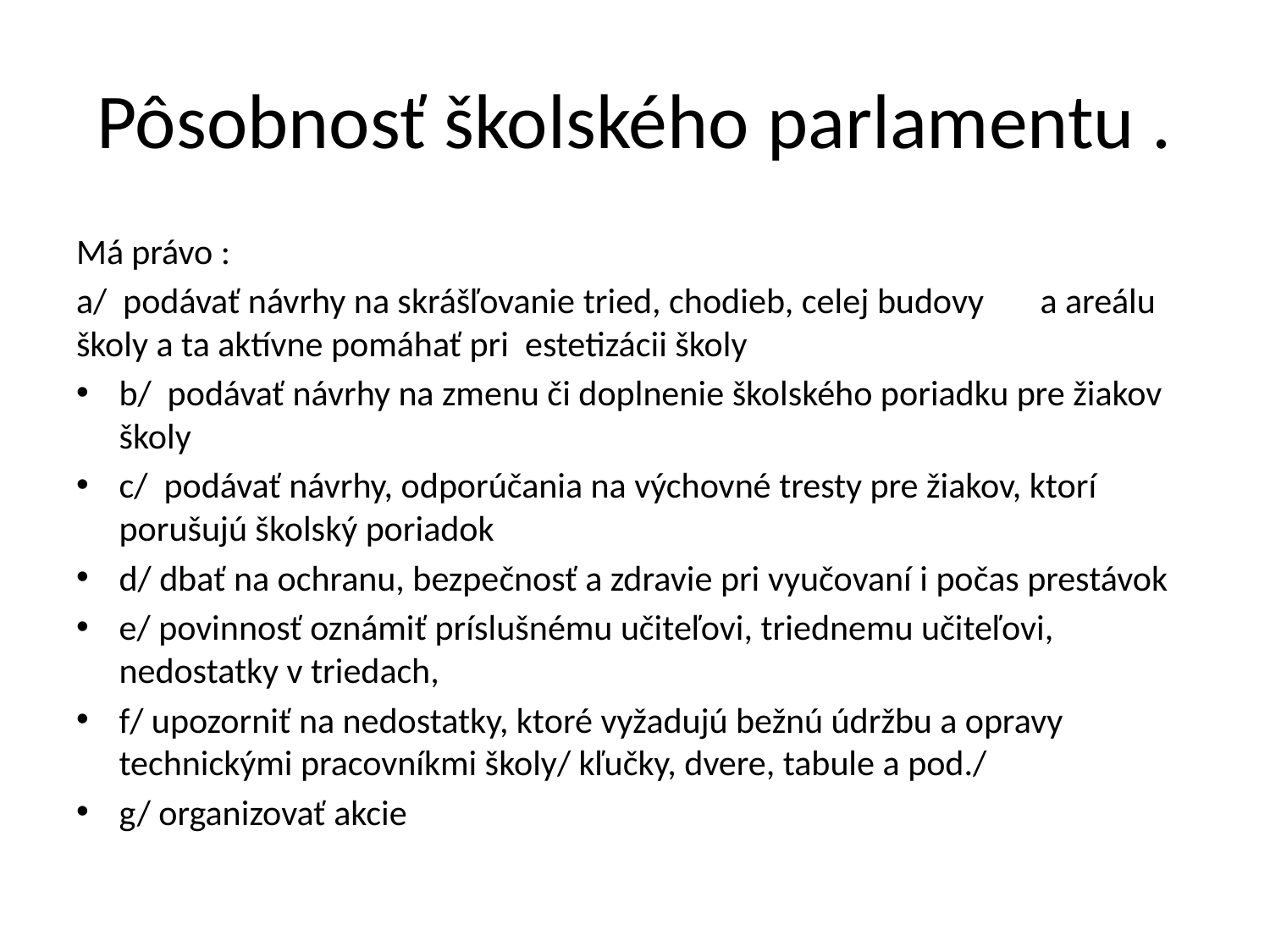

# Pôsobnosť školského parlamentu .
Má právo :
a/  podávať návrhy na skrášľovanie tried, chodieb, celej budovy       a areálu školy a ta aktívne pomáhať pri  estetizácii školy
b/  podávať návrhy na zmenu či doplnenie školského poriadku pre žiakov školy
c/  podávať návrhy, odporúčania na výchovné tresty pre žiakov, ktorí porušujú školský poriadok
d/ dbať na ochranu, bezpečnosť a zdravie pri vyučovaní i počas prestávok
e/ povinnosť oznámiť príslušnému učiteľovi, triednemu učiteľovi, nedostatky v triedach,
f/ upozorniť na nedostatky, ktoré vyžadujú bežnú údržbu a opravy technickými pracovníkmi školy/ kľučky, dvere, tabule a pod./
g/ organizovať akcie